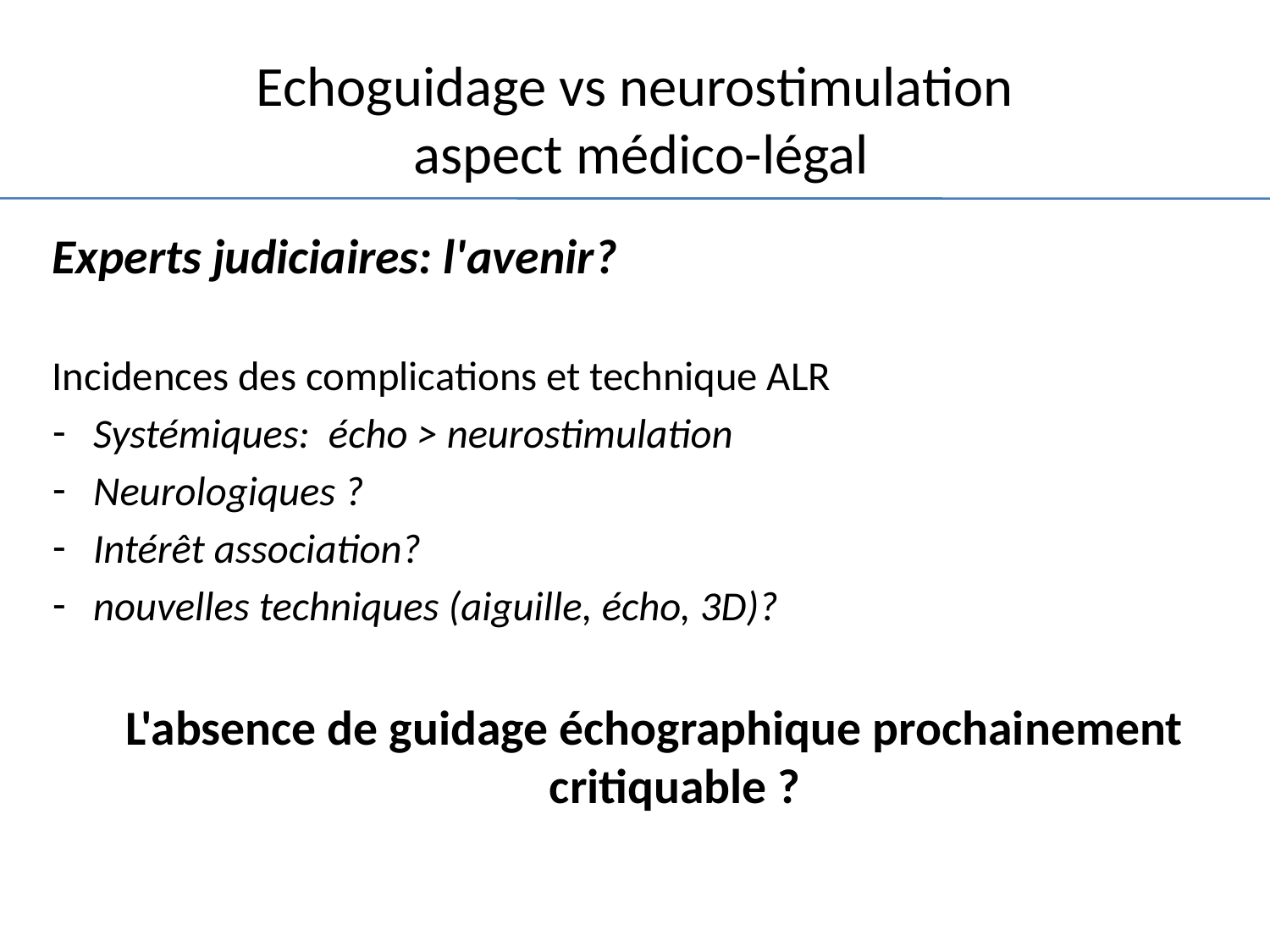

# Echoguidage vs neurostimulation aspect médico-légal
Experts judiciaires: l'avenir?

Incidences des complications et technique ALR
Systémiques:  écho > neurostimulation
Neurologiques ?
Intérêt association?
nouvelles techniques (aiguille, écho, 3D)?

L'absence de guidage échographique prochainement critiquable ?